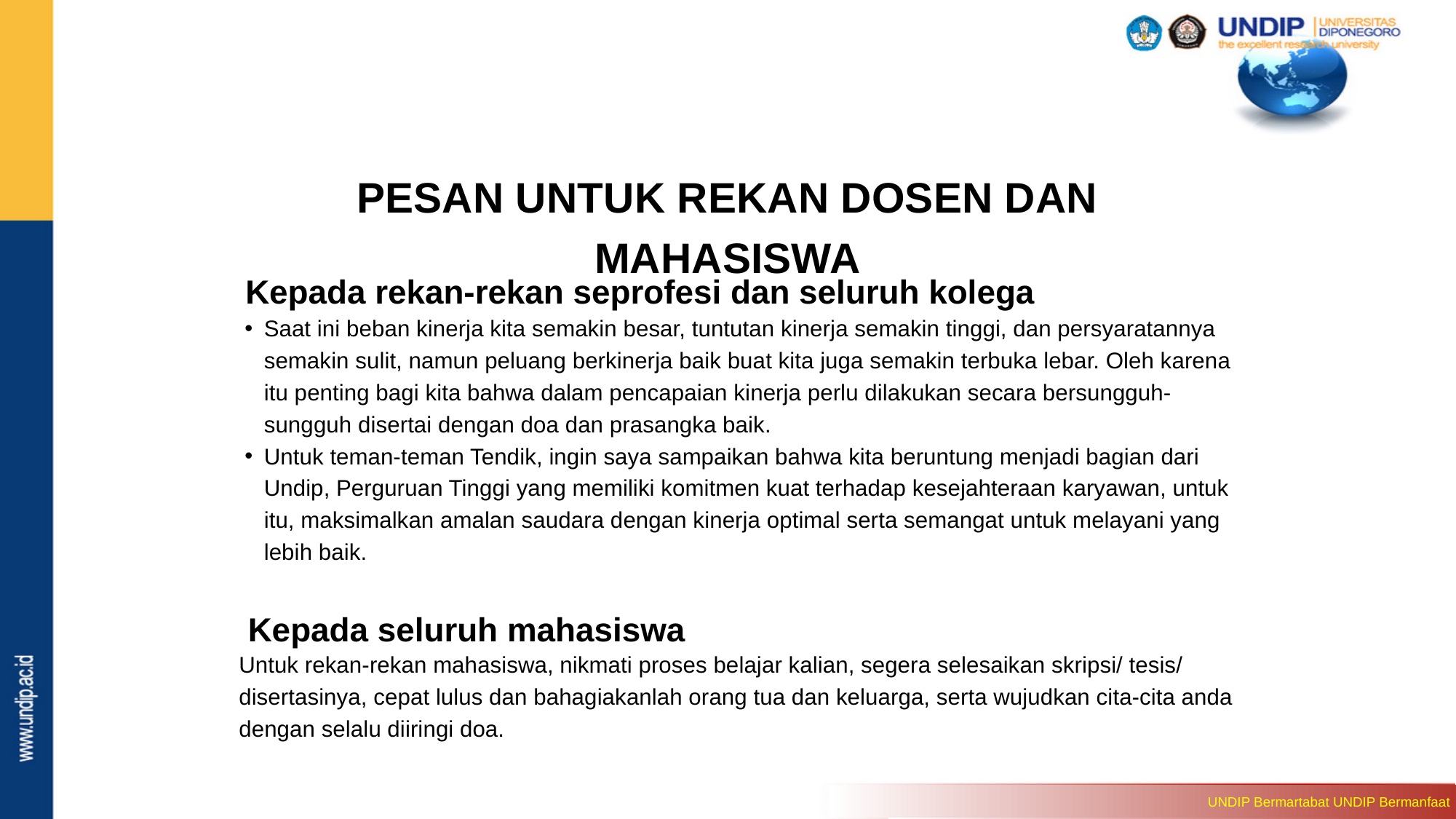

PESAN UNTUK REKAN DOSEN DAN MAHASISWA
Kepada rekan-rekan seprofesi dan seluruh kolega
Saat ini beban kinerja kita semakin besar, tuntutan kinerja semakin tinggi, dan persyaratannya semakin sulit, namun peluang berkinerja baik buat kita juga semakin terbuka lebar. Oleh karena itu penting bagi kita bahwa dalam pencapaian kinerja perlu dilakukan secara bersungguh-sungguh disertai dengan doa dan prasangka baik.
Untuk teman-teman Tendik, ingin saya sampaikan bahwa kita beruntung menjadi bagian dari Undip, Perguruan Tinggi yang memiliki komitmen kuat terhadap kesejahteraan karyawan, untuk itu, maksimalkan amalan saudara dengan kinerja optimal serta semangat untuk melayani yang lebih baik.
Kepada seluruh mahasiswa
Untuk rekan-rekan mahasiswa, nikmati proses belajar kalian, segera selesaikan skripsi/ tesis/ disertasinya, cepat lulus dan bahagiakanlah orang tua dan keluarga, serta wujudkan cita-cita anda dengan selalu diiringi doa.

UNDIP Bermartabat UNDIP Bermanfaat

UNDIP Bermartabat UNDIP Bermanfaat